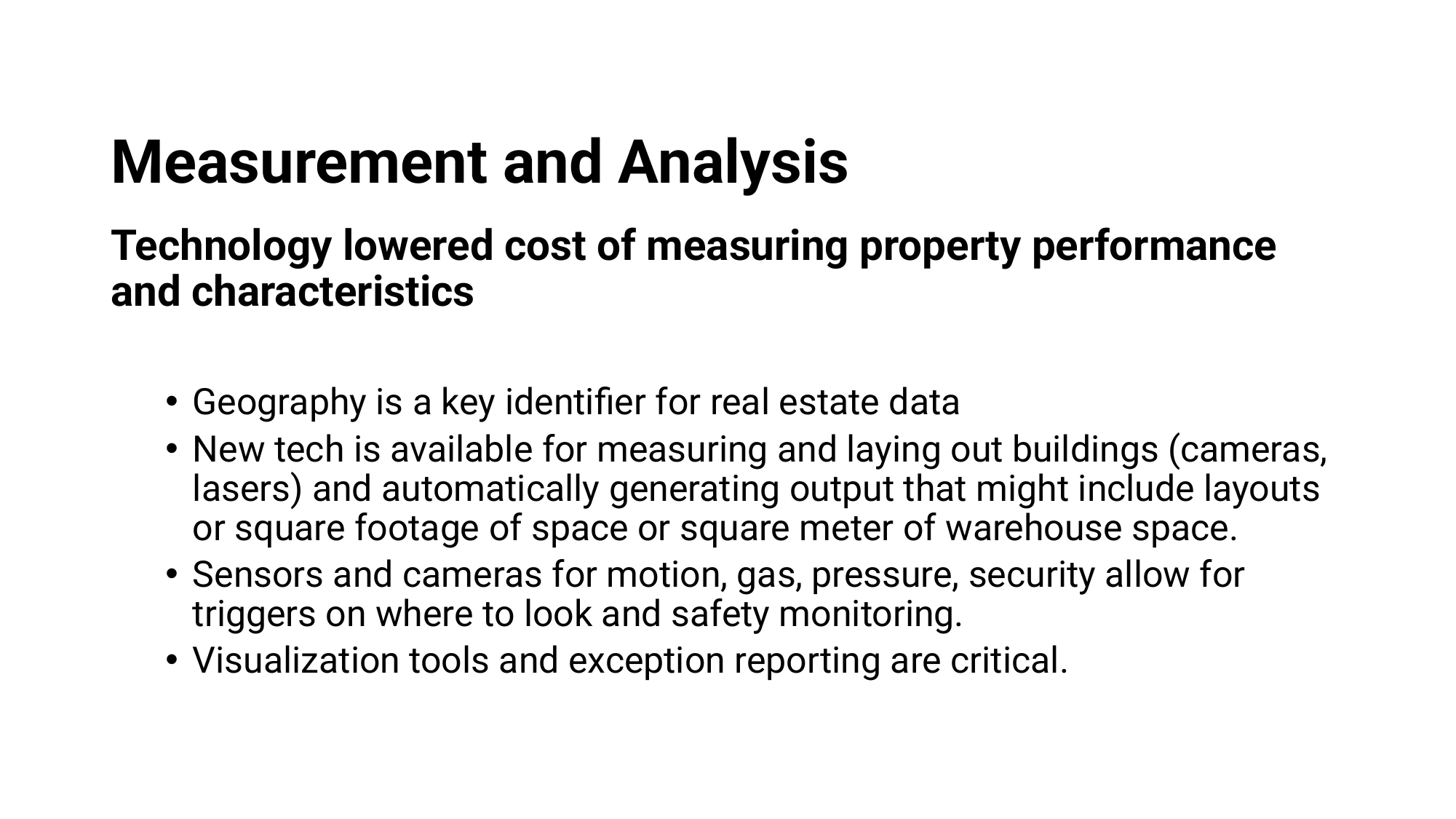

# Measurement and Analysis
Technology lowered cost of measuring property performance and characteristics

Geography is a key identifier for real estate data
New tech is available for measuring and laying out buildings (cameras, lasers) and automatically generating output that might include layouts or square footage of space or square meter of warehouse space.
Sensors and cameras for motion, gas, pressure, security allow for triggers on where to look and safety monitoring.
Visualization tools and exception reporting are critical.